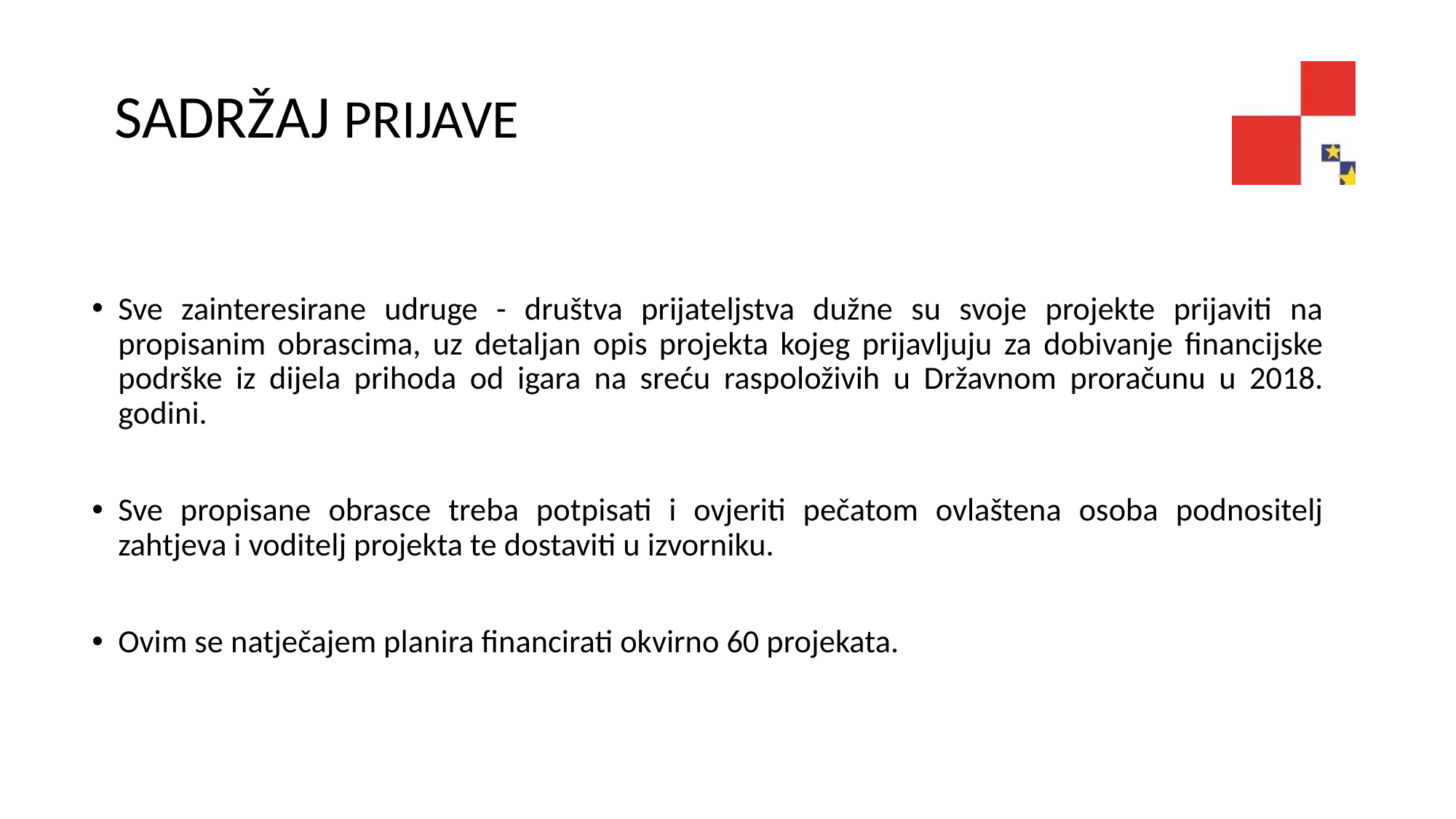

# SADRŽAJ PRIJAVE
Sve zainteresirane udruge - društva prijateljstva dužne su svoje projekte prijaviti na propisanim obrascima, uz detaljan opis projekta kojeg prijavljuju za dobivanje financijske podrške iz dijela prihoda od igara na sreću raspoloživih u Državnom proračunu u 2018. godini.

Sve propisane obrasce treba potpisati i ovjeriti pečatom ovlaštena osoba podnositelj zahtjeva i voditelj projekta te dostaviti u izvorniku.

Ovim se natječajem planira financirati okvirno 60 projekata.